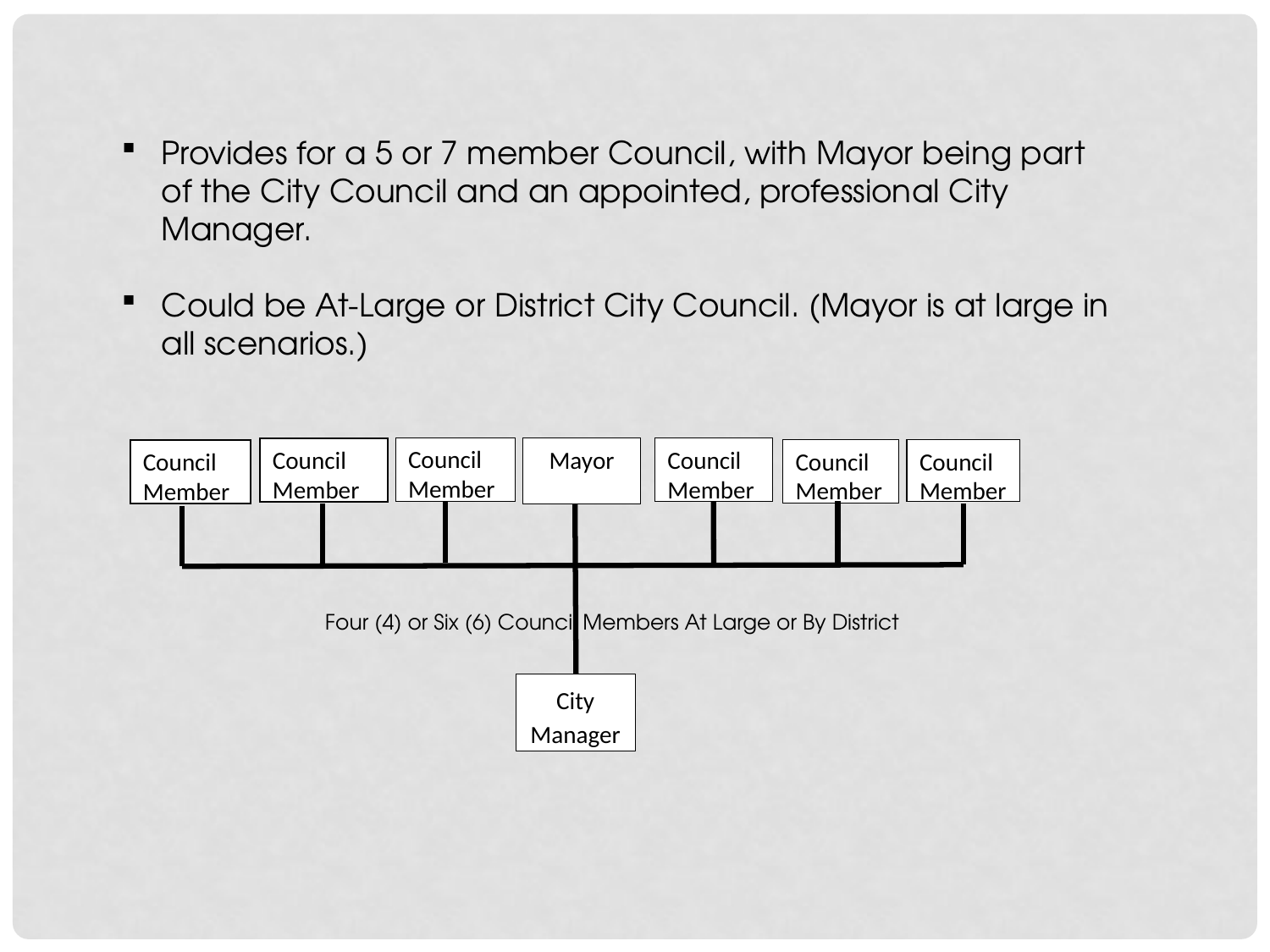

Provides for a 5 or 7 member Council, with Mayor being part of the City Council and an appointed, professional City Manager.

Could be At-Large or District City Council. (Mayor is at large in all scenarios.)

Council Member
Council Member
Mayor
Council Member
Council Member
Council Member
Council Member
Four (4) or Six (6) Council Members At Large or By District
City Manager